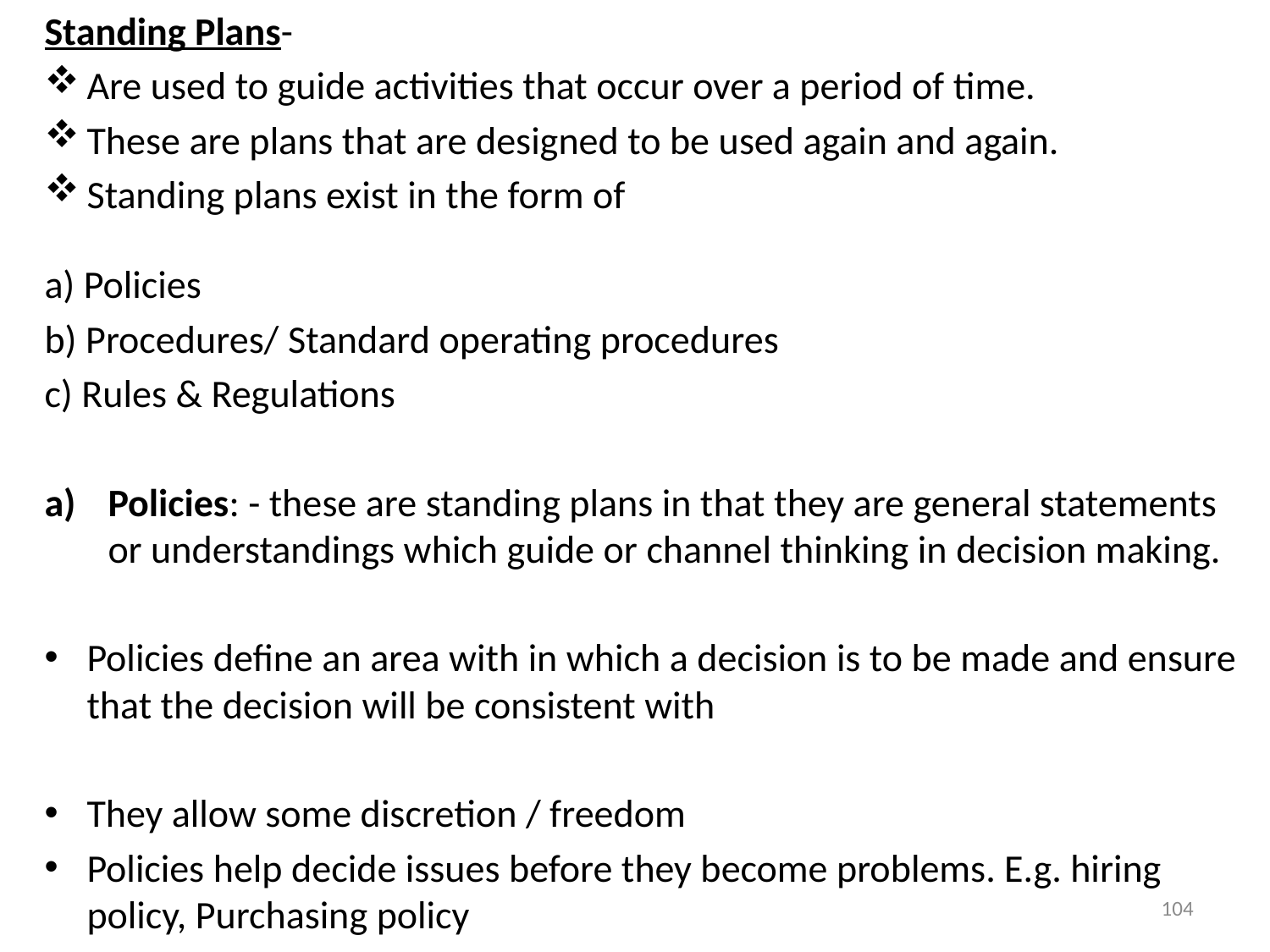

Standing Plans-
Are used to guide activities that occur over a period of time.
These are plans that are designed to be used again and again.
Standing plans exist in the form of

a) Policies
b) Procedures/ Standard operating procedures
c) Rules & Regulations

Policies: - these are standing plans in that they are general statements or understandings which guide or channel thinking in decision making.

Policies define an area with in which a decision is to be made and ensure that the decision will be consistent with

They allow some discretion / freedom
Policies help decide issues before they become problems. E.g. hiring policy, Purchasing policy

104